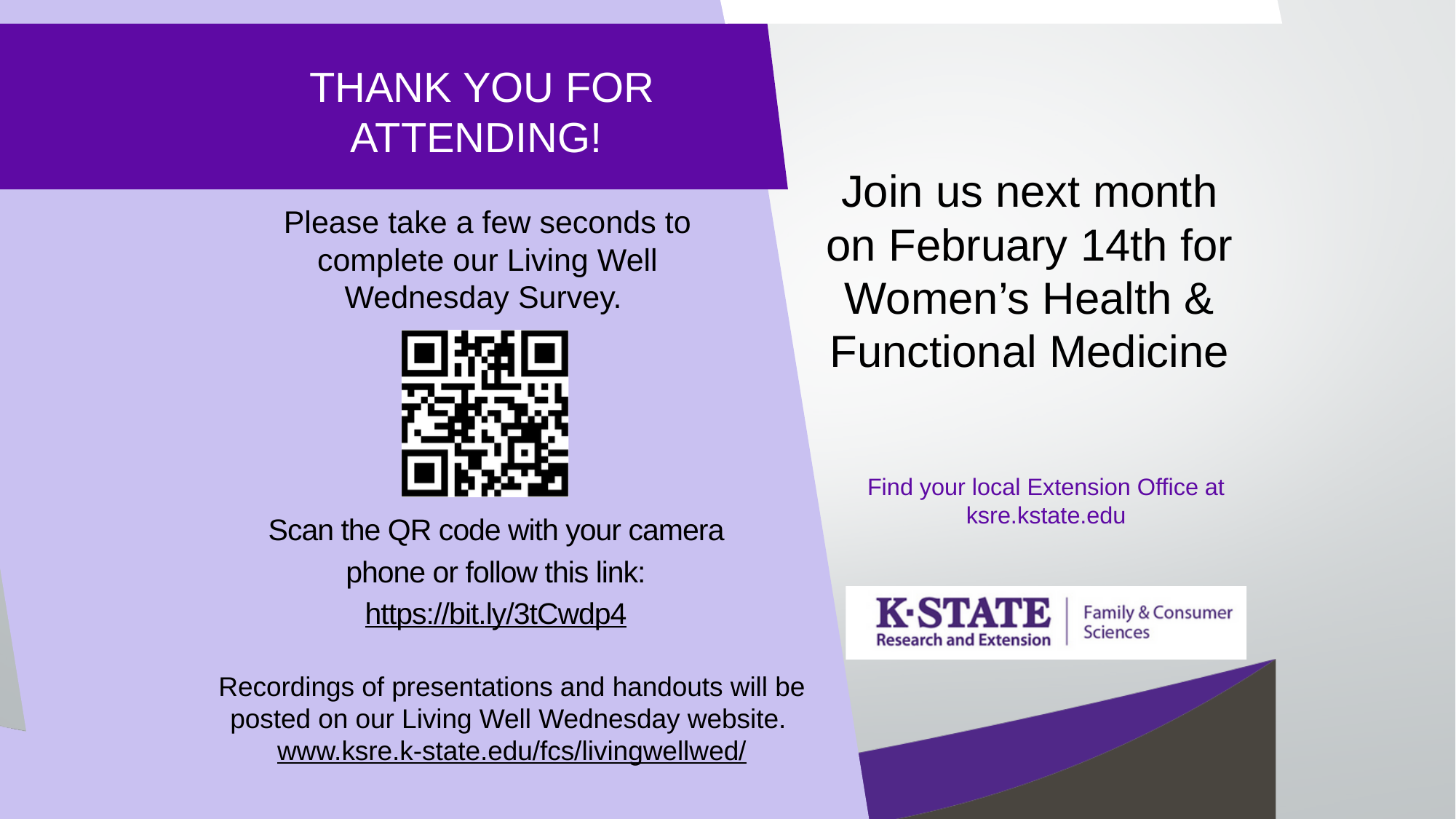

THANK YOU FOR ATTENDING!
Join us next month on February 14th for Women’s Health & Functional Medicine

Please take a few seconds to complete our Living Well Wednesday Survey.

Find your local Extension Office at ksre.kstate.edu
Scan the QR code with your camera phone or follow this link:
https://bit.ly/3tCwdp4

Recordings of presentations and handouts will be posted on our Living Well Wednesday website.
www.ksre.k-state.edu/fcs/livingwellwed/